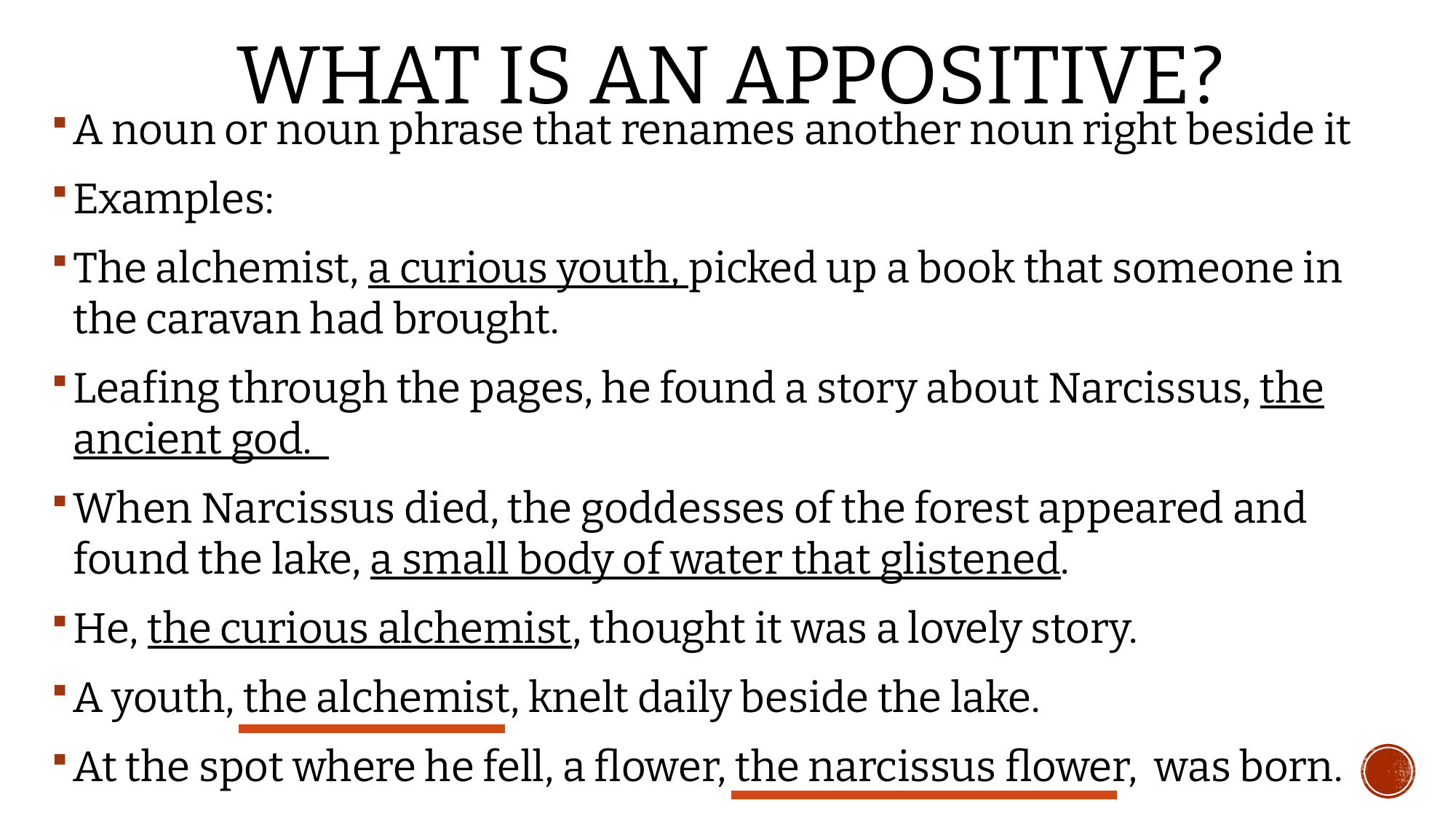

# What is an appositive?
A noun or noun phrase that renames another noun right beside it
Examples:
The alchemist, a curious youth, picked up a book that someone in the caravan had brought.
Leafing through the pages, he found a story about Narcissus, the ancient god.
When Narcissus died, the goddesses of the forest appeared and found the lake, a small body of water that glistened.
He, the curious alchemist, thought it was a lovely story.
A youth, the alchemist, knelt daily beside the lake.
At the spot where he fell, a flower, the narcissus flower,  was born.